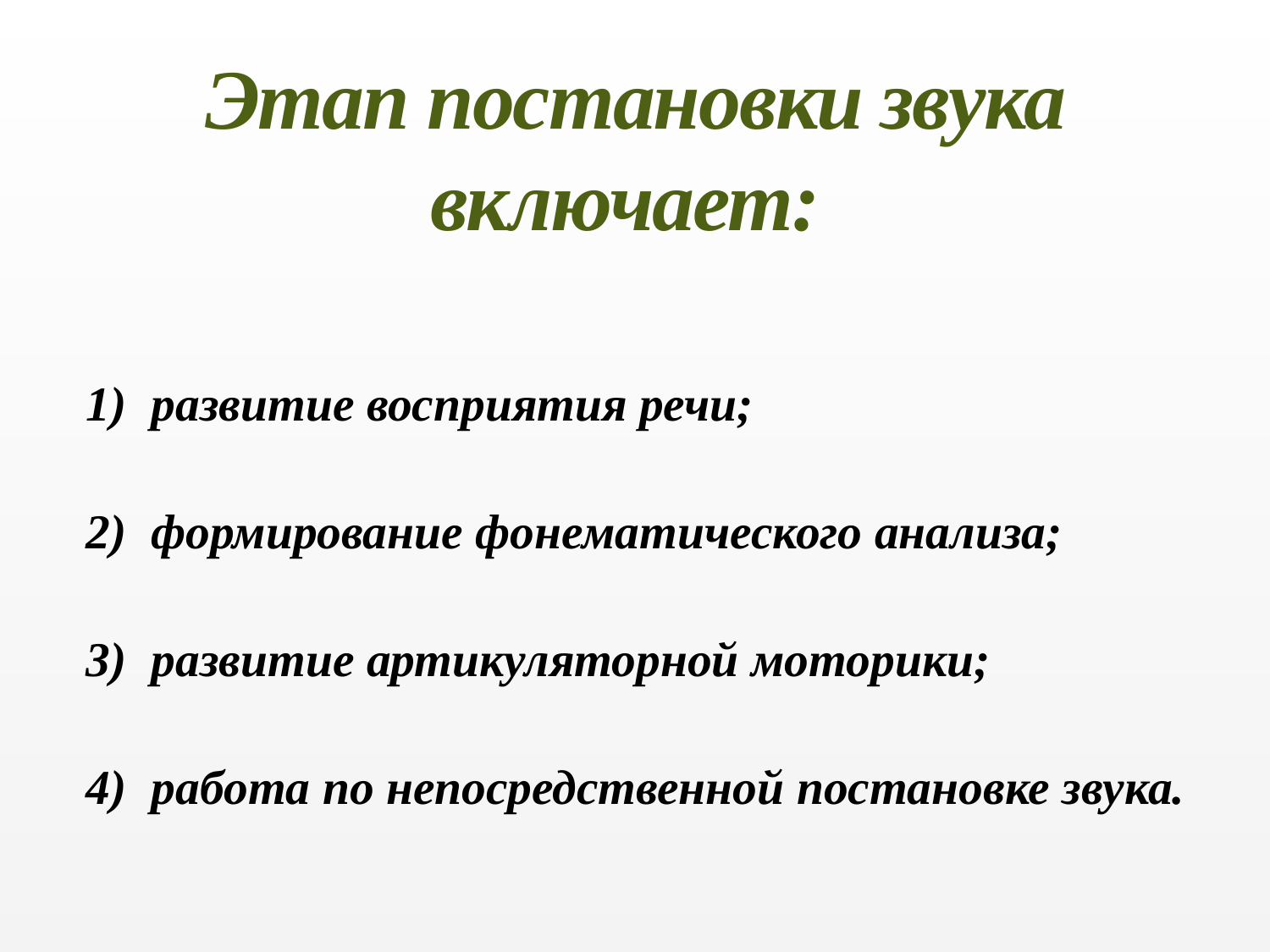

# Этап постановки звука включает:
1)  развитие восприятия речи;
2)  формирование фонематического анализа;
3)  развитие артикуляторной моторики;
4)  работа по непосредственной постановке звука.